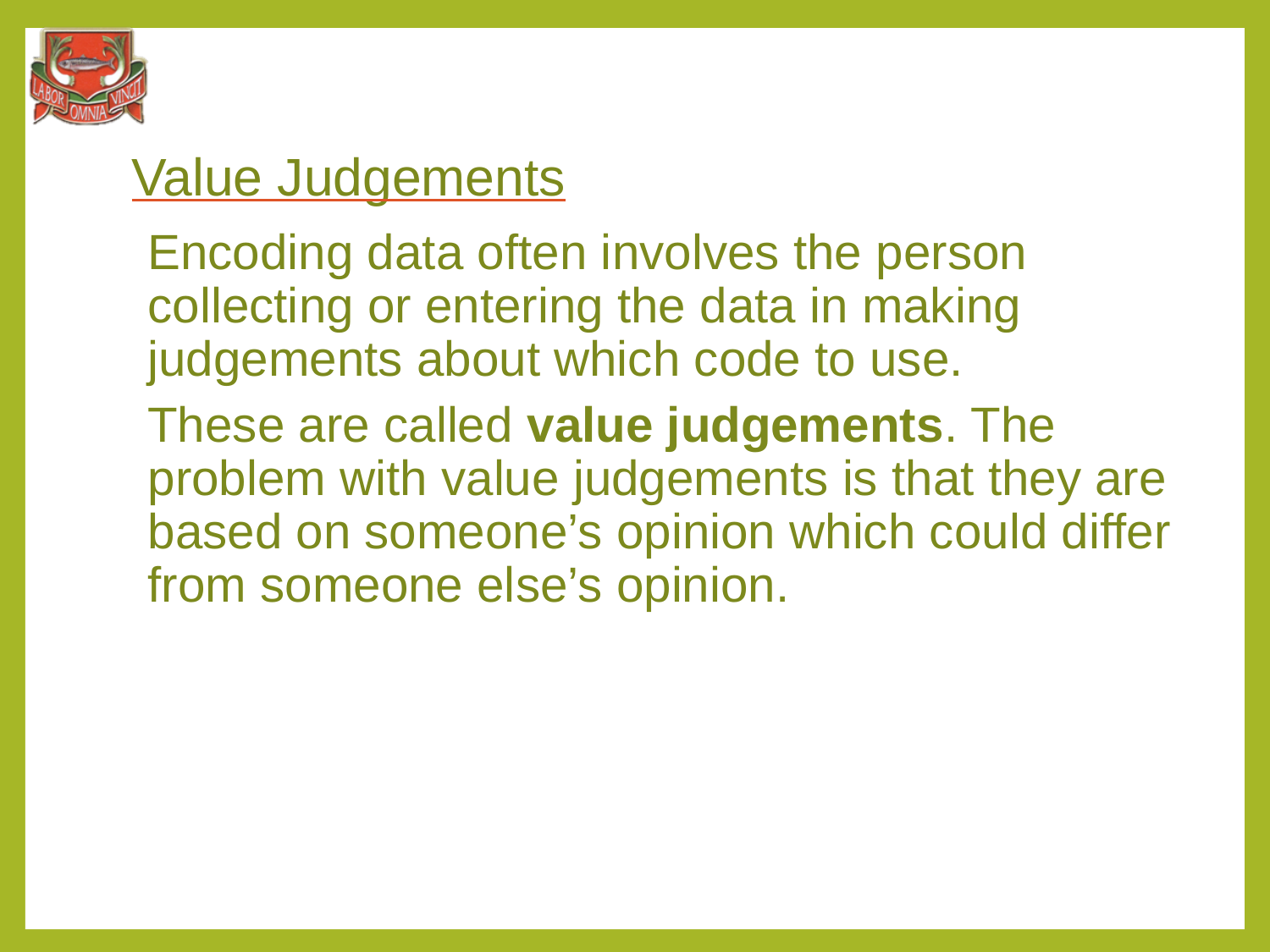

# Value Judgements
Encoding data often involves the person collecting or entering the data in making judgements about which code to use.
These are called value judgements. The problem with value judgements is that they are based on someone’s opinion which could differ from someone else’s opinion.